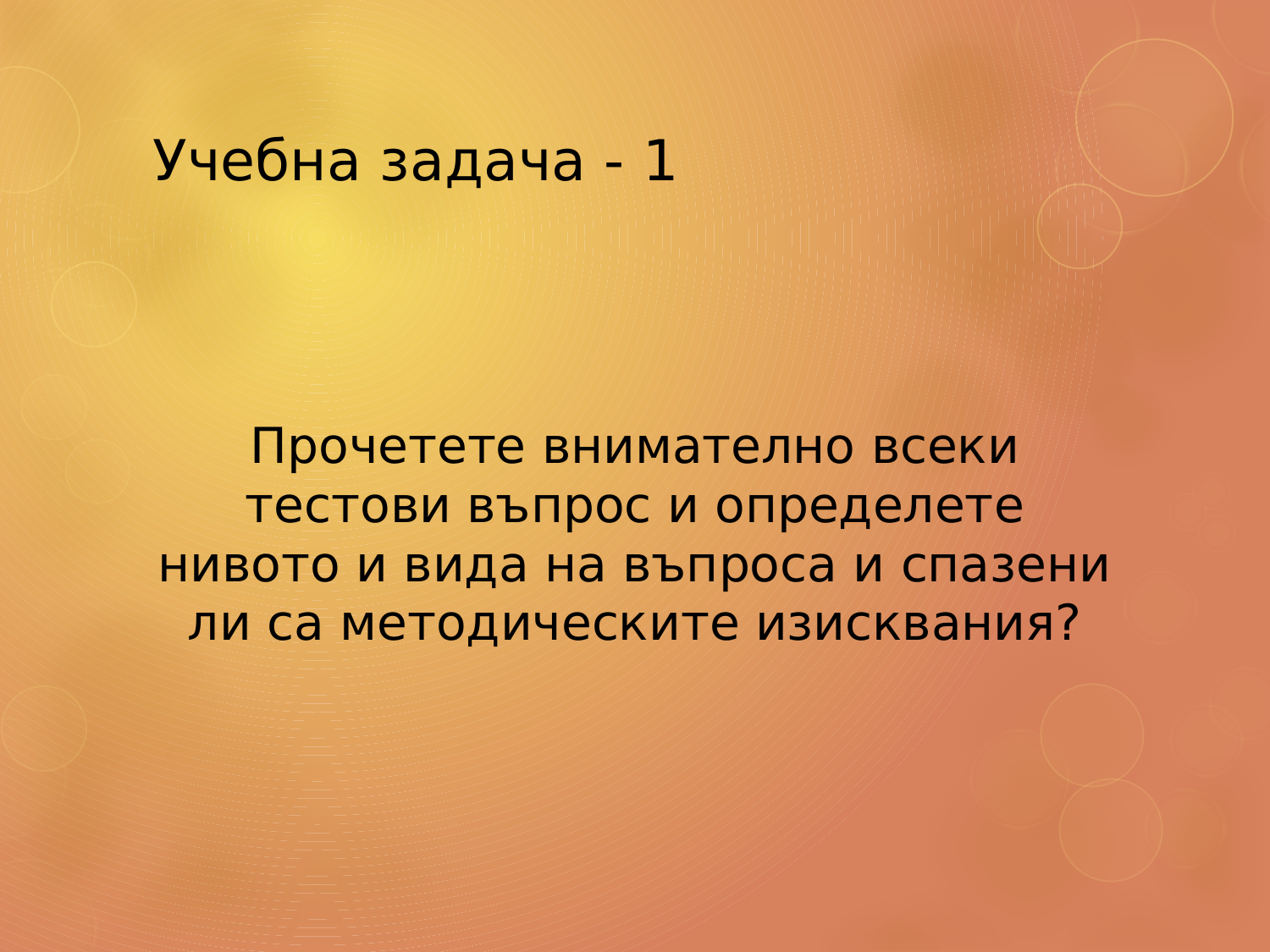

# Учебна задача - 1
Прочетете внимателно всеки тестови въпрос и определете нивото и вида на въпроса и спазени ли са методическите изисквания?